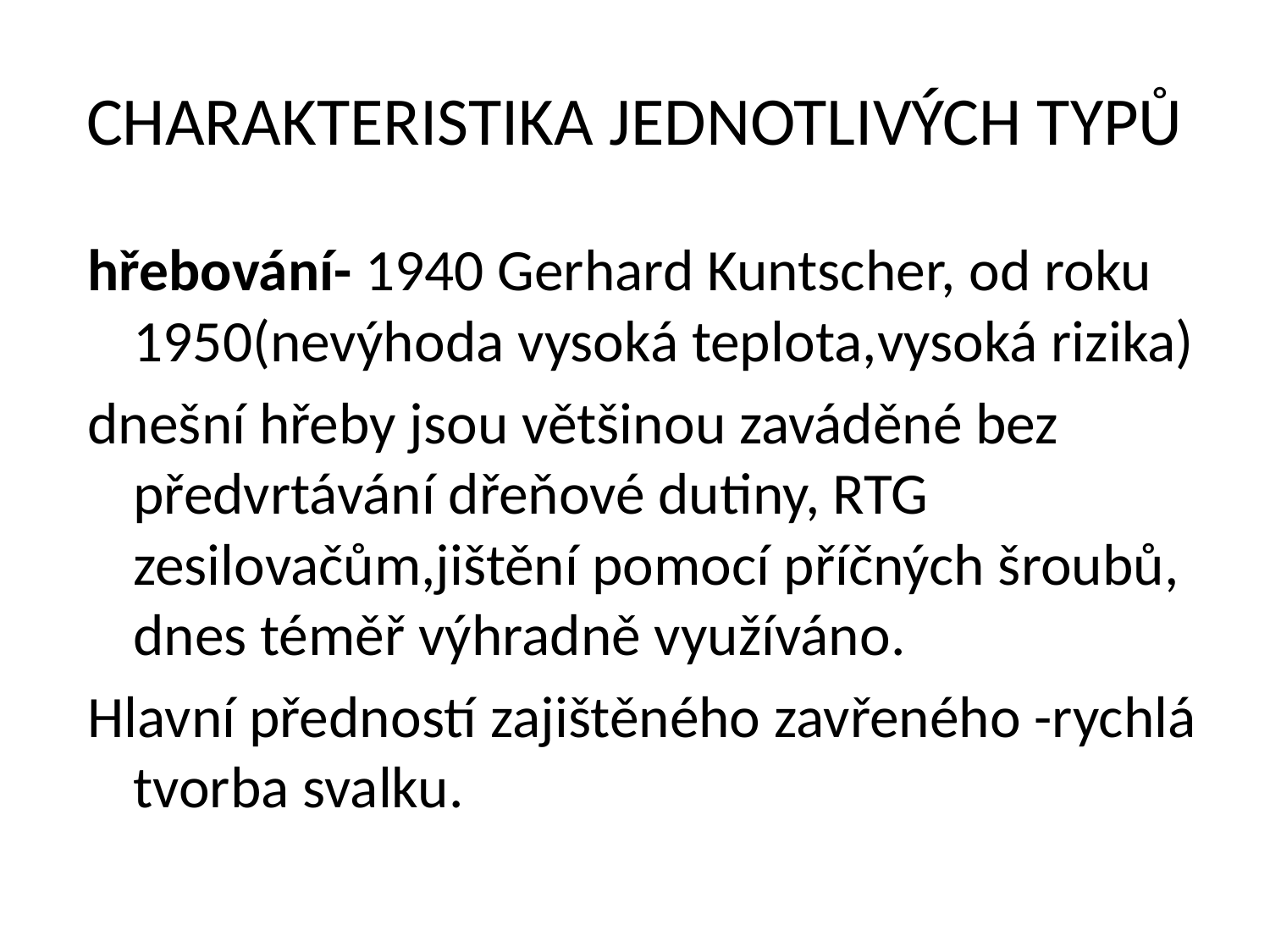

# CHARAKTERISTIKA JEDNOTLIVÝCH TYPŮ
hřebování- 1940 Gerhard Kuntscher, od roku 1950(nevýhoda vysoká teplota,vysoká rizika)
dnešní hřeby jsou většinou zaváděné bez předvrtávání dřeňové dutiny, RTG zesilovačům,jištění pomocí příčných šroubů, dnes téměř výhradně využíváno.
Hlavní předností zajištěného zavřeného -rychlá tvorba svalku.